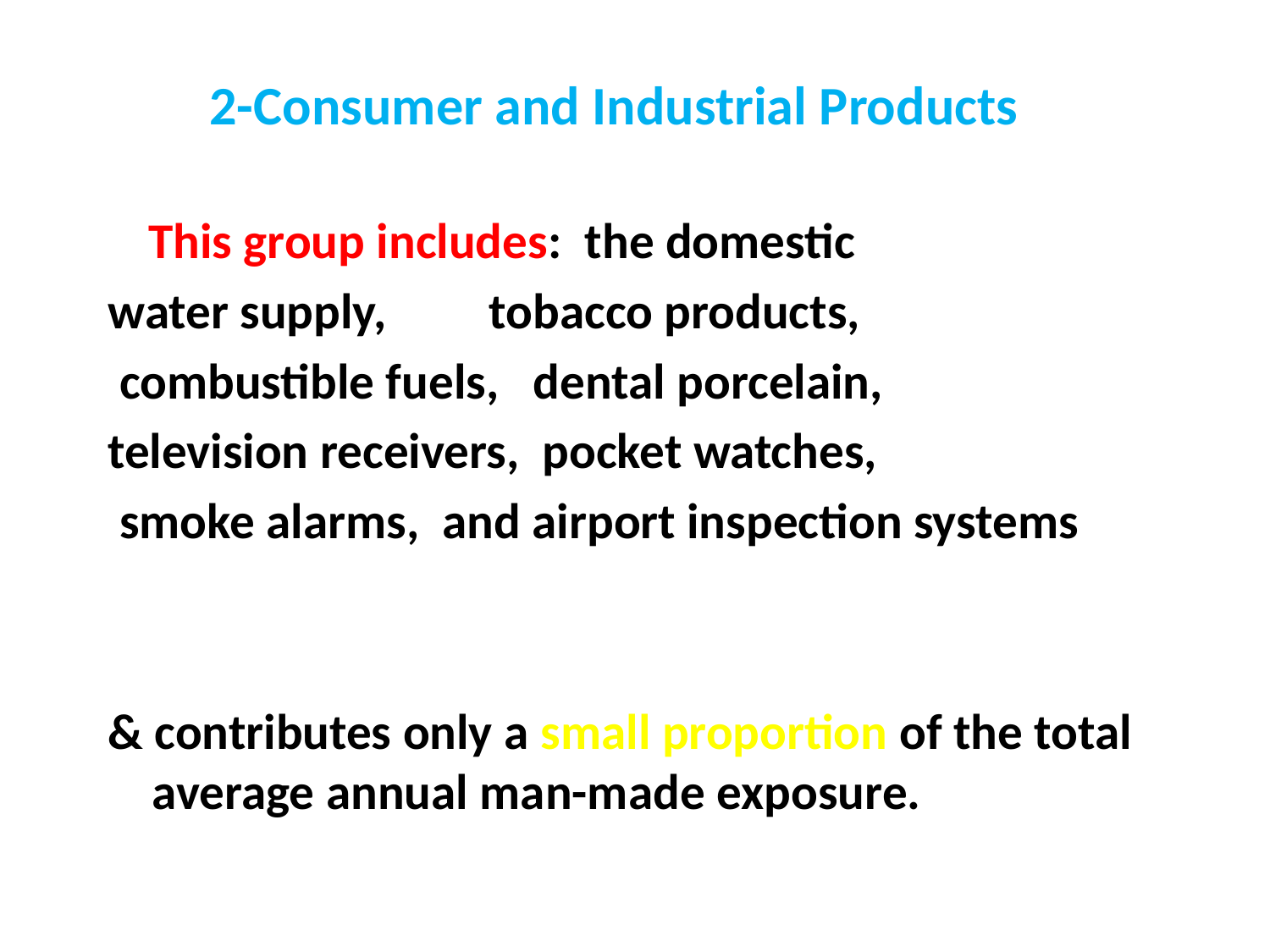

2-Consumer and Industrial Products

    This group includes:  the domestic
water supply,         tobacco products,
 combustible fuels,   dental porcelain,
television receivers,  pocket watches,
 smoke alarms,  and airport inspection systems

& contributes only a small proportion of the total average annual man-made exposure.